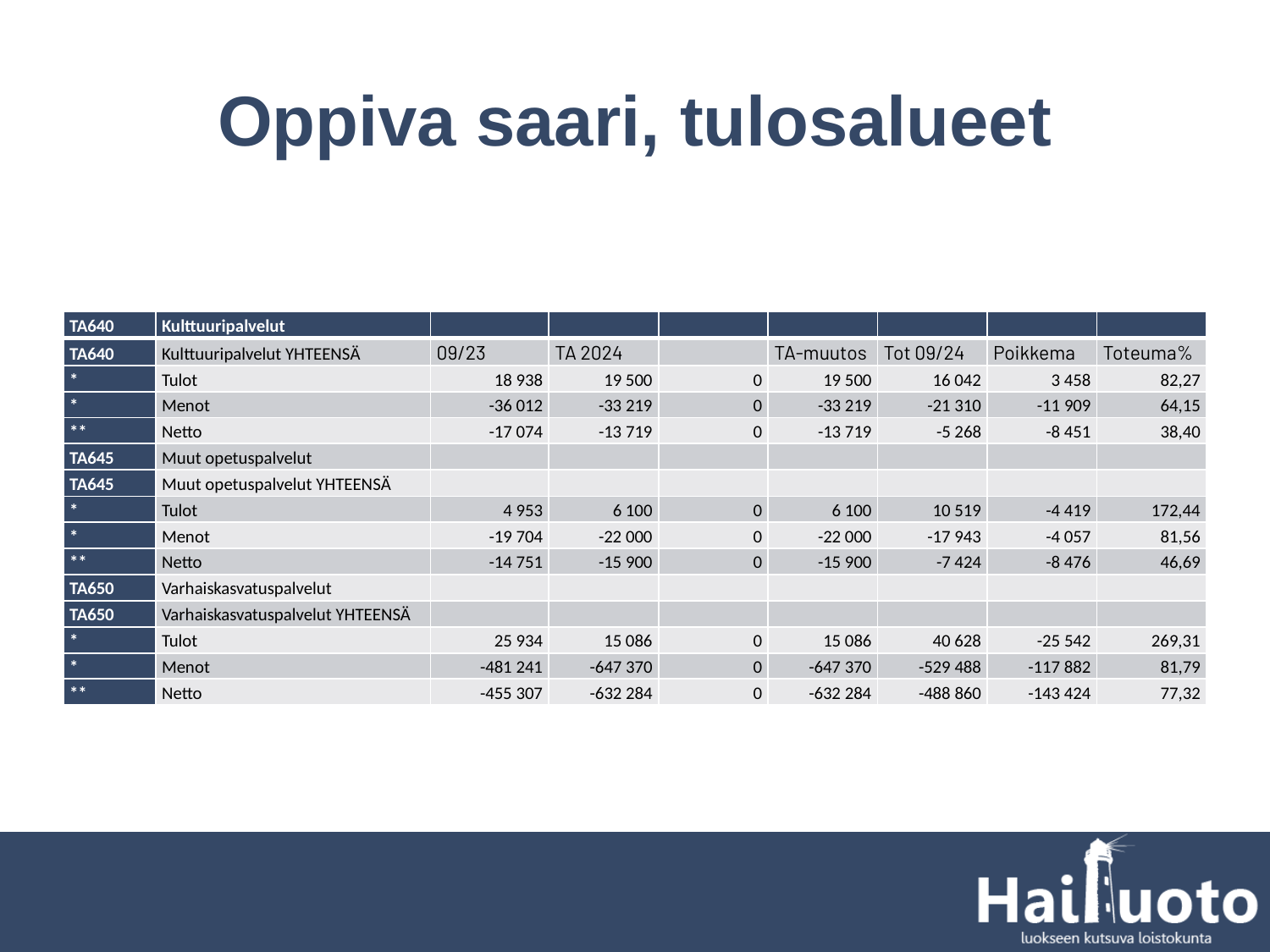

# Oppiva saari, tulosalueet
| TA640 | Kulttuuripalvelut |  |  |  |  |  |  |  |
| --- | --- | --- | --- | --- | --- | --- | --- | --- |
| TA640 | Kulttuuripalvelut YHTEENSÄ | 09/23 | TA 2024 |  | TA-muutos | Tot 09/24 | Poikkema | Toteuma% |
| \* | Tulot | 18 938 | 19 500 | 0 | 19 500 | 16 042 | 3 458 | 82,27 |
| \* | Menot | -36 012 | -33 219 | 0 | -33 219 | -21 310 | -11 909 | 64,15 |
| \*\* | Netto | -17 074 | -13 719 | 0 | -13 719 | -5 268 | -8 451 | 38,40 |
| TA645 | Muut opetuspalvelut |  |  |  |  |  |  |  |
| TA645 | Muut opetuspalvelut YHTEENSÄ |  |  |  |  |  |  |  |
| \* | Tulot | 4 953 | 6 100 | 0 | 6 100 | 10 519 | -4 419 | 172,44 |
| \* | Menot | -19 704 | -22 000 | 0 | -22 000 | -17 943 | -4 057 | 81,56 |
| \*\* | Netto | -14 751 | -15 900 | 0 | -15 900 | -7 424 | -8 476 | 46,69 |
| TA650 | Varhaiskasvatuspalvelut |  |  |  |  |  |  |  |
| TA650 | Varhaiskasvatuspalvelut YHTEENSÄ |  |  |  |  |  |  |  |
| \* | Tulot | 25 934 | 15 086 | 0 | 15 086 | 40 628 | -25 542 | 269,31 |
| \* | Menot | -481 241 | -647 370 | 0 | -647 370 | -529 488 | -117 882 | 81,79 |
| \*\* | Netto | -455 307 | -632 284 | 0 | -632 284 | -488 860 | -143 424 | 77,32 |